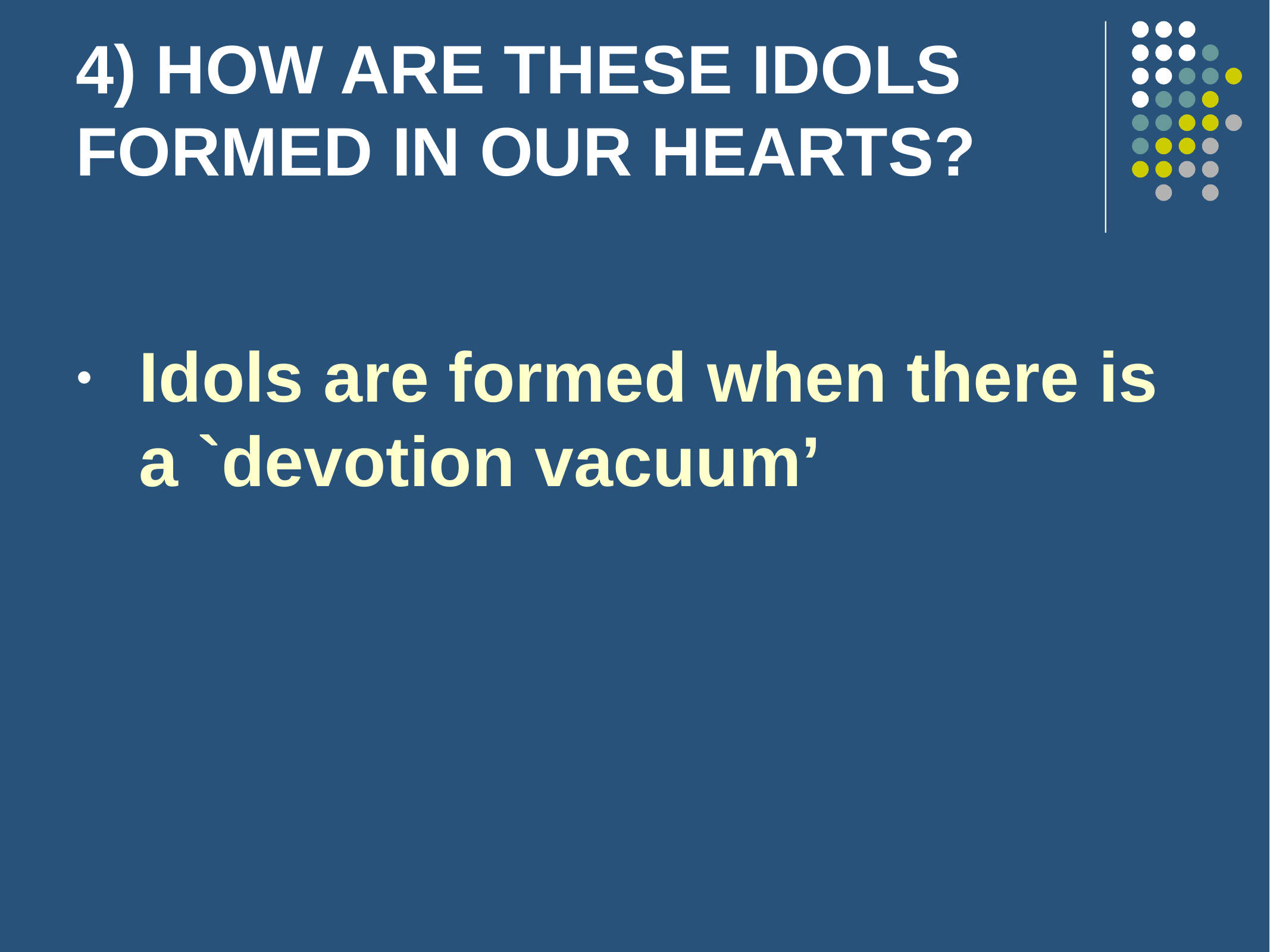

# 4) HOW ARE THESE IDOLS FORMED IN OUR HEARTS?

Idols are formed when there is a `devotion vacuum’